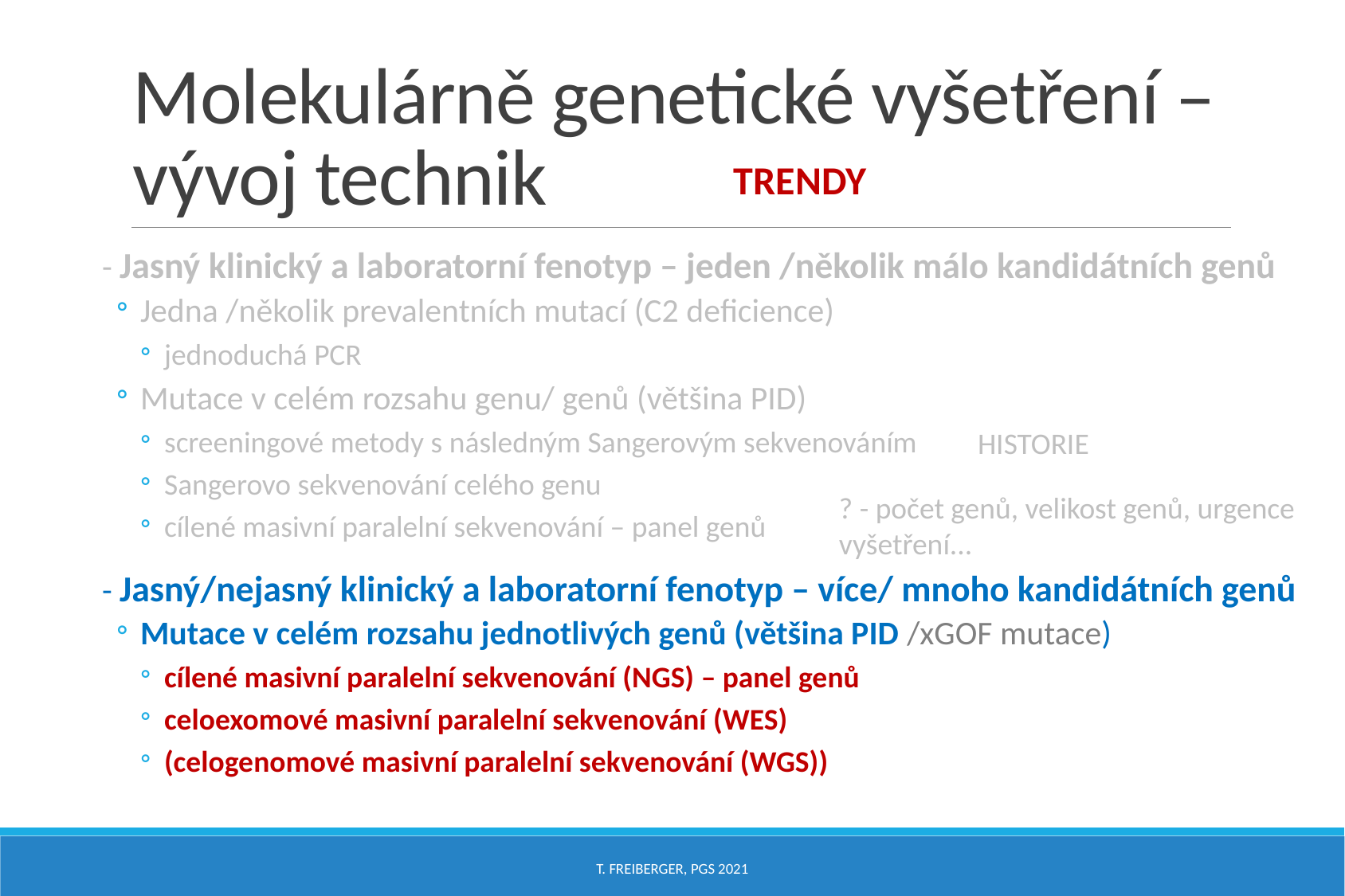

# Molekulárně genetické vyšetření – vývoj technik
TRENDY
- Jasný klinický a laboratorní fenotyp – jeden /několik málo kandidátních genů
Jedna /několik prevalentních mutací (C2 deficience)
jednoduchá PCR
Mutace v celém rozsahu genu/ genů (většina PID)
screeningové metody s následným Sangerovým sekvenováním
Sangerovo sekvenování celého genu
cílené masivní paralelní sekvenování – panel genů
- Jasný/nejasný klinický a laboratorní fenotyp – více/ mnoho kandidátních genů
Mutace v celém rozsahu jednotlivých genů (většina PID /xGOF mutace)
cílené masivní paralelní sekvenování (NGS) – panel genů
celoexomové masivní paralelní sekvenování (WES)
(celogenomové masivní paralelní sekvenování (WGS))

HISTORIE
? - počet genů, velikost genů, urgence vyšetření...
T. Freiberger, PGS 2021